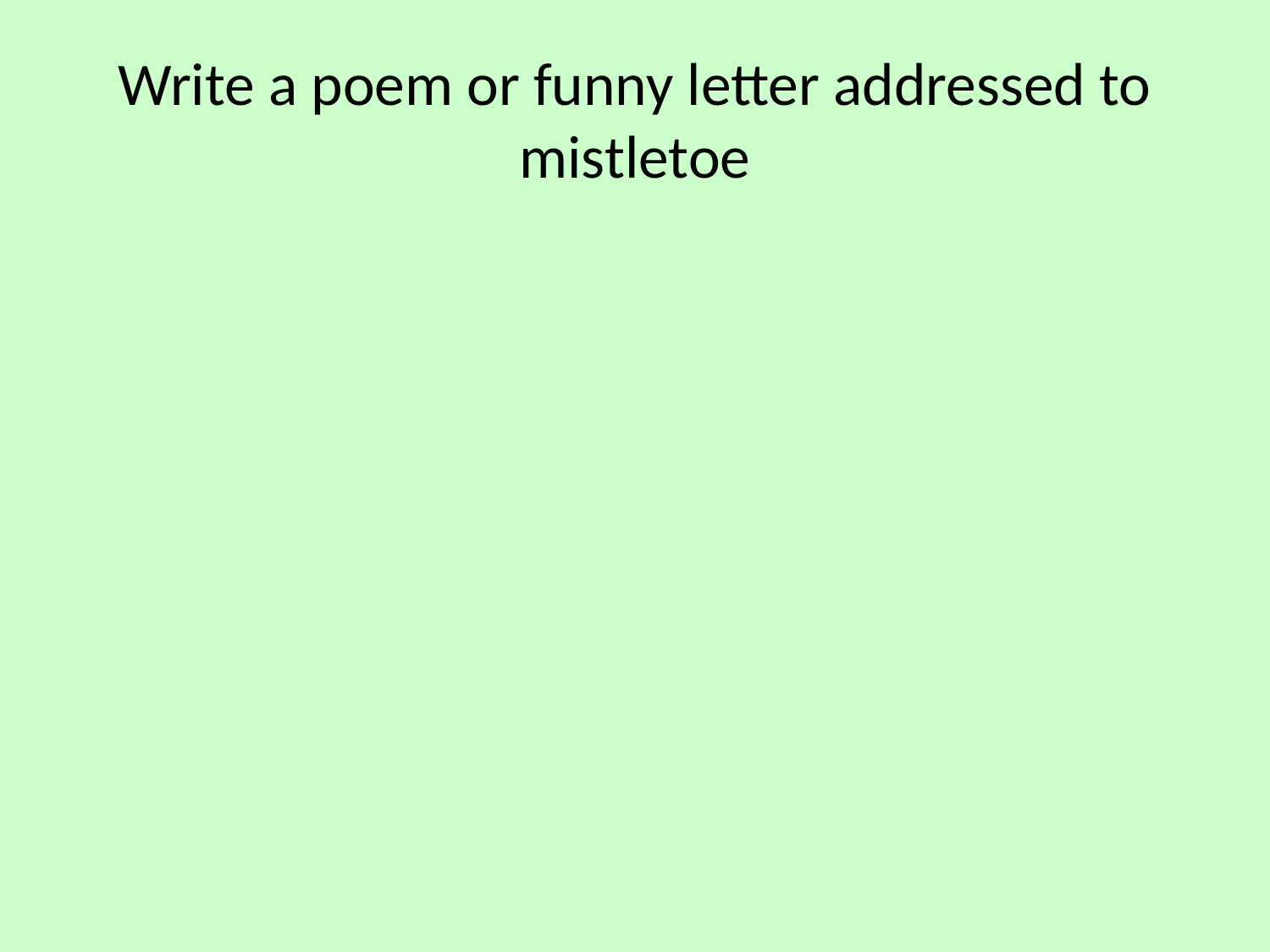

# Write a poem or funny letter addressed to mistletoe